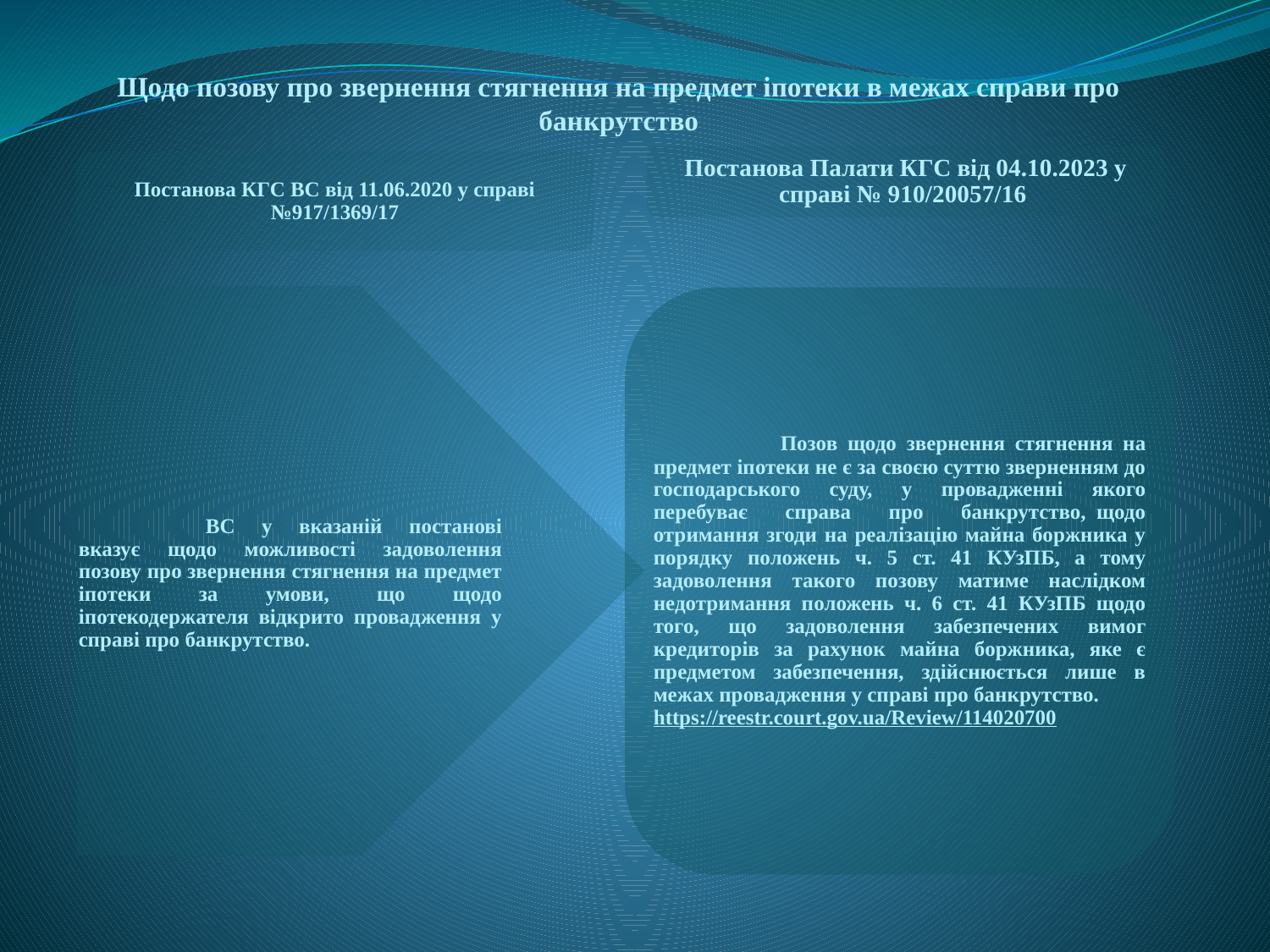

Постанова КГС ВС від 11.06.2020 у справі №917/1369/17
Постанова Палати КГС від 04.10.2023 у справі № 910/20057/16

Щодо позову про звернення стягнення на предмет іпотеки в межах справи про банкрутство

	Позов щодо звернення стягнення на предмет іпотеки не є за своєю суттю зверненням до господарського суду, у провадженні якого перебуває справа про банкрутство,  щодо отримання згоди на реалізацію майна боржника у порядку положень ч. 5 ст. 41 КУзПБ, а тому задоволення такого позову матиме наслідком недотримання положень ч. 6 ст. 41 КУзПБ щодо того, що задоволення забезпечених вимог кредиторів за рахунок майна боржника, яке є предметом забезпечення, здійснюється лише в межах провадження у справі про банкрутство.
https://reestr.court.gov.ua/Review/114020700

	ВС у вказаній постанові вказує щодо можливості задоволення позову про звернення стягнення на предмет іпотеки за умови, що щодо іпотекодержателя відкрито провадження у справі про банкрутство.